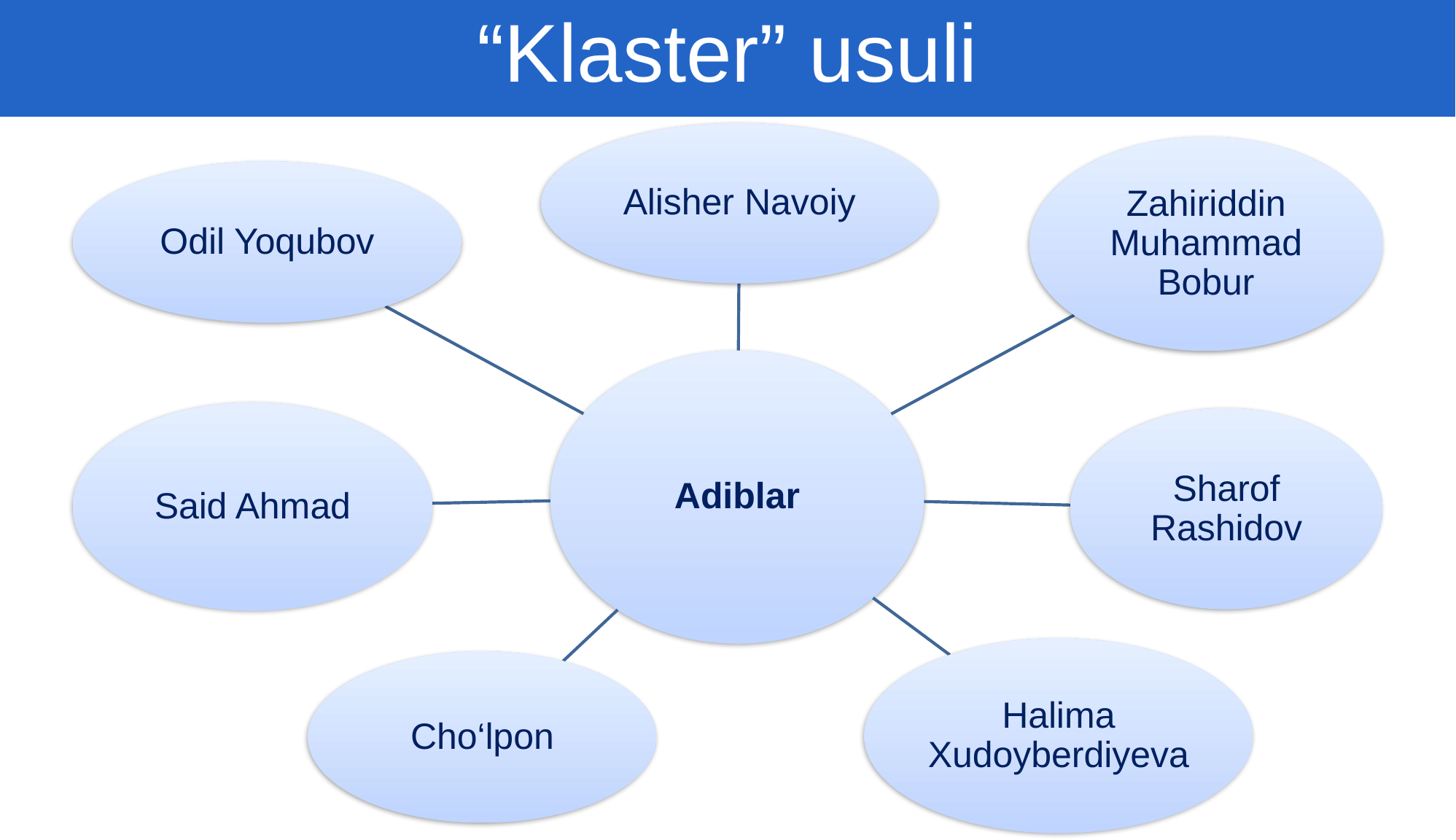

“Klaster” usuli
Adiblar

Alisher Navoiy

Zahiriddin Muhammad Bobur

Sharof Rashidov

Halima Xudoyberdiyeva

Cho‘lpon

Said Ahmad

Odil Yoqubov